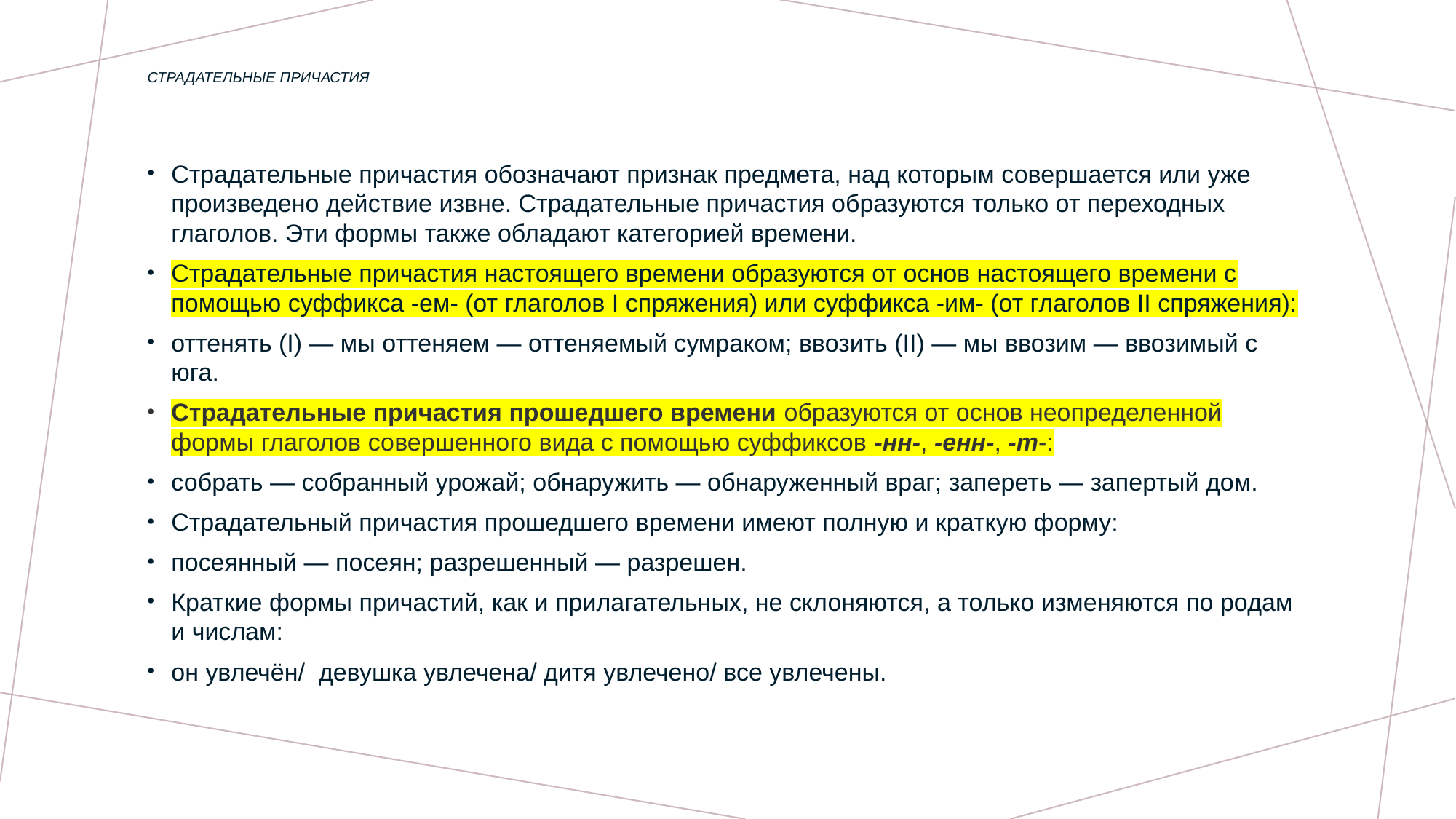

# Страдательные причастия
Страдательные причастия обозначают признак предмета, над которым совершается или уже произведено действие извне. Страдательные причастия образуются только от переходных глаголов. Эти формы также обладают категорией времени.
Страдательные причастия настоящего времени образуются от основ настоящего времени с помощью суффикса -ем- (от глаголов I спряжения) или суффикса -им- (от глаголов II спряжения):
оттенять (I) — мы оттеняем — оттеняемый сумраком; ввозить (II) — мы ввозим — ввозимый с юга.
Страдательные причастия прошедшего времени образуются от основ неопределенной формы глаголов совершенного вида с помощью суффиксов -нн-, -енн-, -т-:
собрать — собранный урожай; обнаружить — обнаруженный враг; запереть — запертый дом.
Страдательный причастия прошедшего времени имеют полную и краткую форму:
посеянный — посеян; разрешенный — разрешен.
Краткие формы причастий, как и прилагательных, не склоняются, а только изменяются по родам и числам:
он увлечён/  девушка увлечена/ дитя увлечено/ все увлечены.